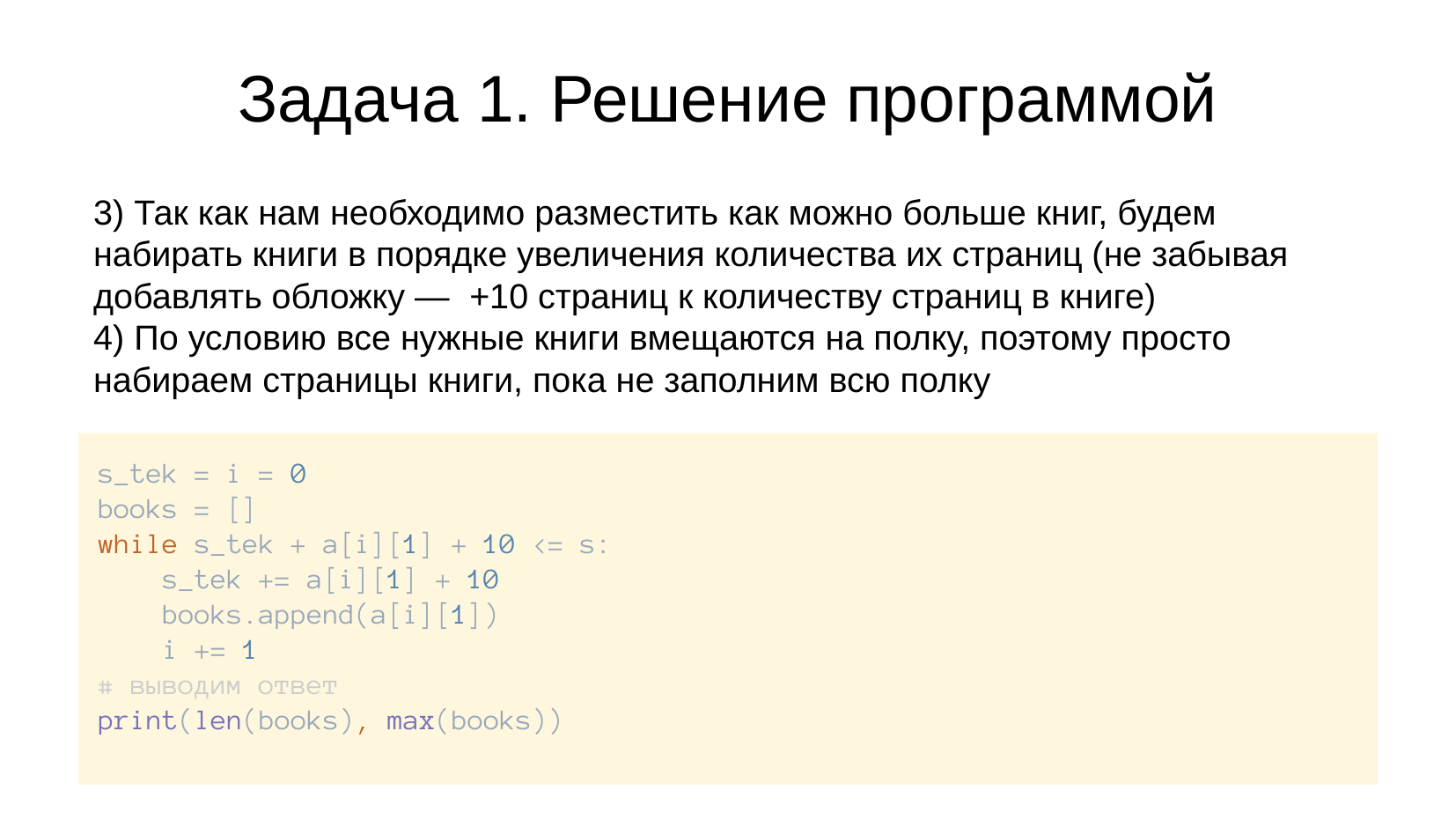

# Задача 1. Решение программой
3) Так как нам необходимо разместить как можно больше книг, будем набирать книги в порядке увеличения количества их страниц (не забывая добавлять обложку —  +10 страниц к количеству страниц в книге)
4) По условию все нужные книги вмещаются на полку, поэтому просто набираем страницы книги, пока не заполним всю полку
s_tek = i = 0
books = []
while s_tek + a[i][1] + 10 <= s:
    s_tek += a[i][1] + 10
    books.append(a[i][1])
    i += 1
# выводим ответ
print(len(books), max(books))